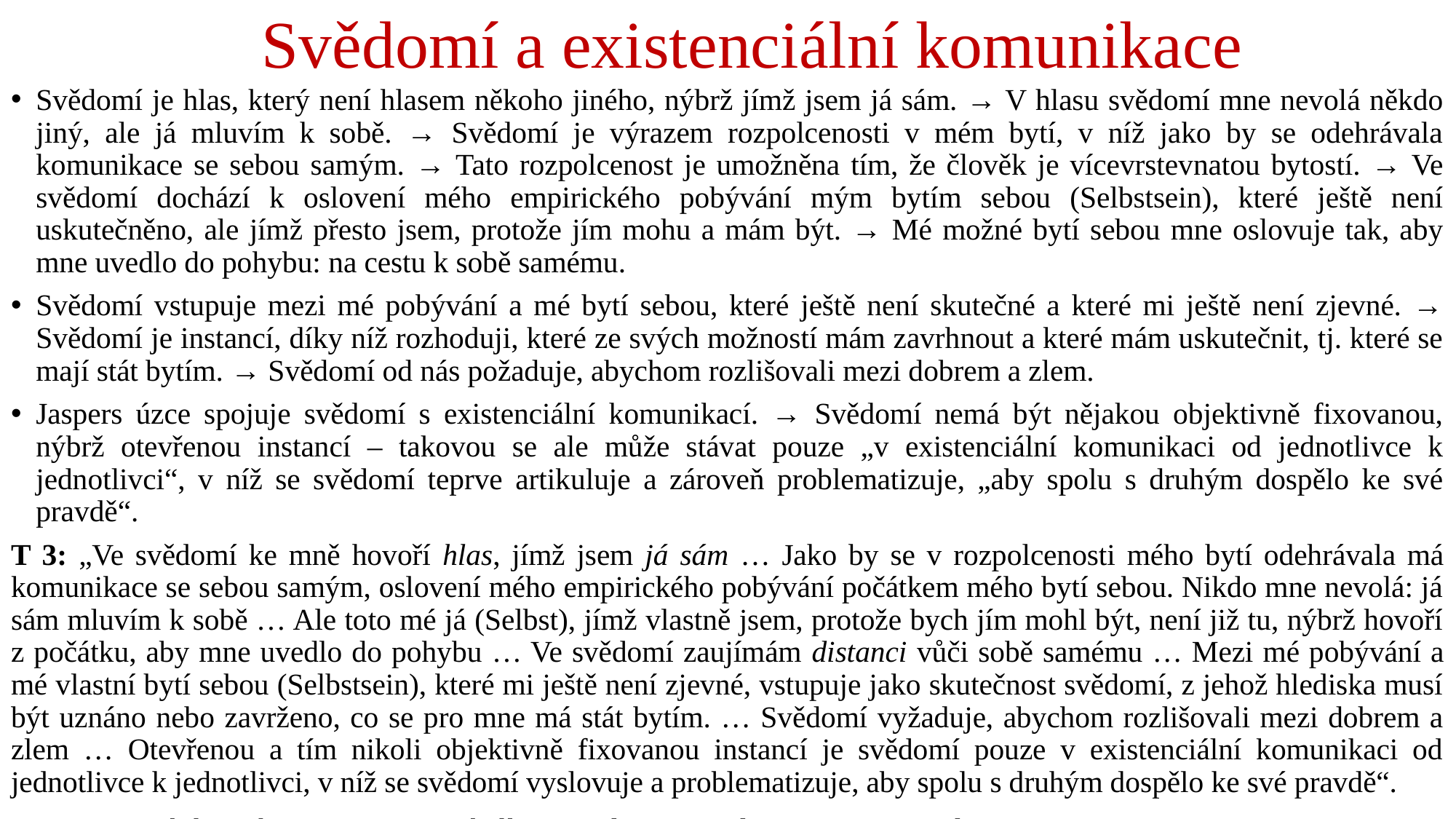

# Svědomí a existenciální komunikace
Svědomí je hlas, který není hlasem někoho jiného, nýbrž jímž jsem já sám. → V hlasu svědomí mne nevolá někdo jiný, ale já mluvím k sobě. → Svědomí je výrazem rozpolcenosti v mém bytí, v níž jako by se odehrávala komunikace se sebou samým. → Tato rozpolcenost je umožněna tím, že člověk je vícevrstevnatou bytostí. → Ve svědomí dochází k oslovení mého empirického pobývání mým bytím sebou (Selbstsein), které ještě není uskutečněno, ale jímž přesto jsem, protože jím mohu a mám být. → Mé možné bytí sebou mne oslovuje tak, aby mne uvedlo do pohybu: na cestu k sobě samému.
Svědomí vstupuje mezi mé pobývání a mé bytí sebou, které ještě není skutečné a které mi ještě není zjevné. → Svědomí je instancí, díky níž rozhoduji, které ze svých možností mám zavrhnout a které mám uskutečnit, tj. které se mají stát bytím. → Svědomí od nás požaduje, abychom rozlišovali mezi dobrem a zlem.
Jaspers úzce spojuje svědomí s existenciální komunikací. → Svědomí nemá být nějakou objektivně fixovanou, nýbrž otevřenou instancí – takovou se ale může stávat pouze „v existenciální komunikaci od jednotlivce k jednotlivci“, v níž se svědomí teprve artikuluje a zároveň problematizuje, „aby spolu s druhým dospělo ke své pravdě“.
T 3: „Ve svědomí ke mně hovoří hlas, jímž jsem já sám … Jako by se v rozpolcenosti mého bytí odehrávala má komunikace se sebou samým, oslovení mého empirického pobývání počátkem mého bytí sebou. Nikdo mne nevolá: já sám mluvím k sobě … Ale toto mé já (Selbst), jímž vlastně jsem, protože bych jím mohl být, není již tu, nýbrž hovoří z počátku, aby mne uvedlo do pohybu … Ve svědomí zaujímám distanci vůči sobě samému … Mezi mé pobývání a mé vlastní bytí sebou (Selbstsein), které mi ještě není zjevné, vstupuje jako skutečnost svědomí, z jehož hlediska musí být uznáno nebo zavrženo, co se pro mne má stát bytím. … Svědomí vyžaduje, abychom rozlišovali mezi dobrem a zlem … Otevřenou a tím nikoli objektivně fixovanou instancí je svědomí pouze v existenciální komunikaci od jednotlivce k jednotlivci, v níž se svědomí vyslovuje a problematizuje, aby spolu s druhým dospělo ke své pravdě“.
K. Jaspers, Philosophie, II: Existenzerhellung, vyd. O. Immel, KJG I/7.2, Basel 2022, str. 229–232.